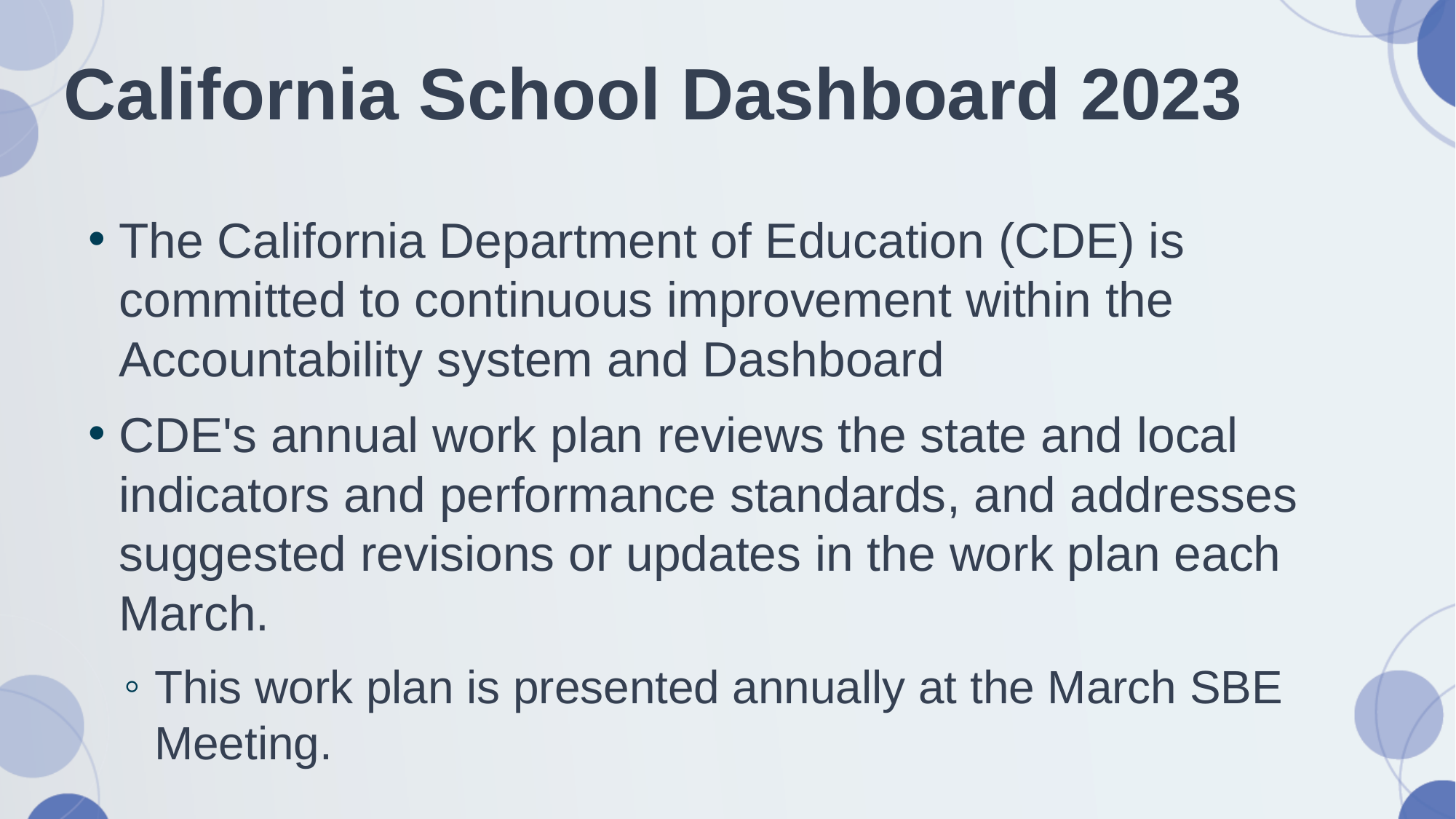

# California School Dashboard 2023
The California Department of Education (CDE) is committed to continuous improvement within the Accountability system and Dashboard
CDE's annual work plan reviews the state and local indicators and performance standards, and addresses suggested revisions or updates in the work plan each March.
This work plan is presented annually at the March SBE Meeting.